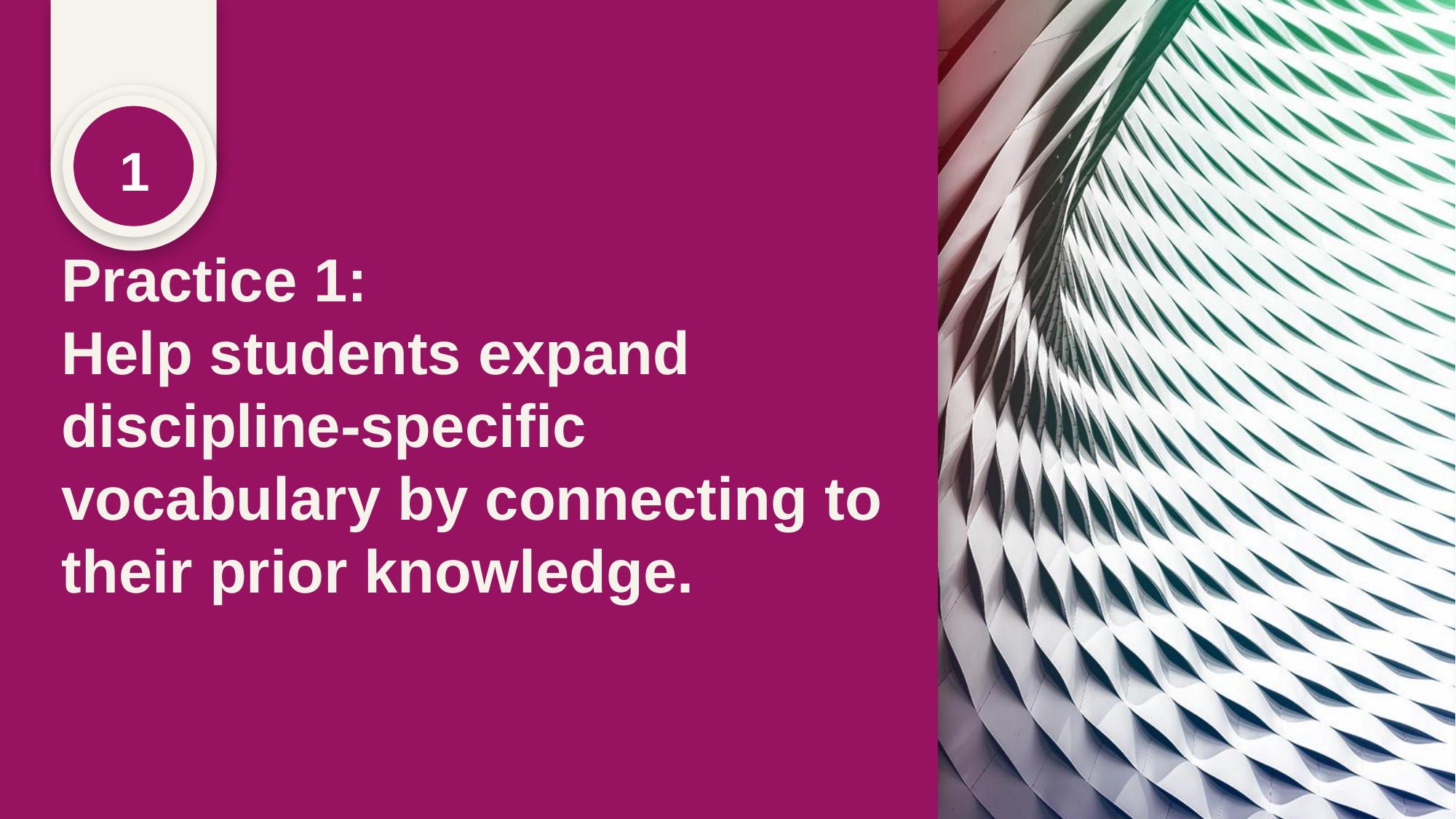

1
# Practice 1: Help students expand discipline-specific vocabulary by connecting to their prior knowledge.